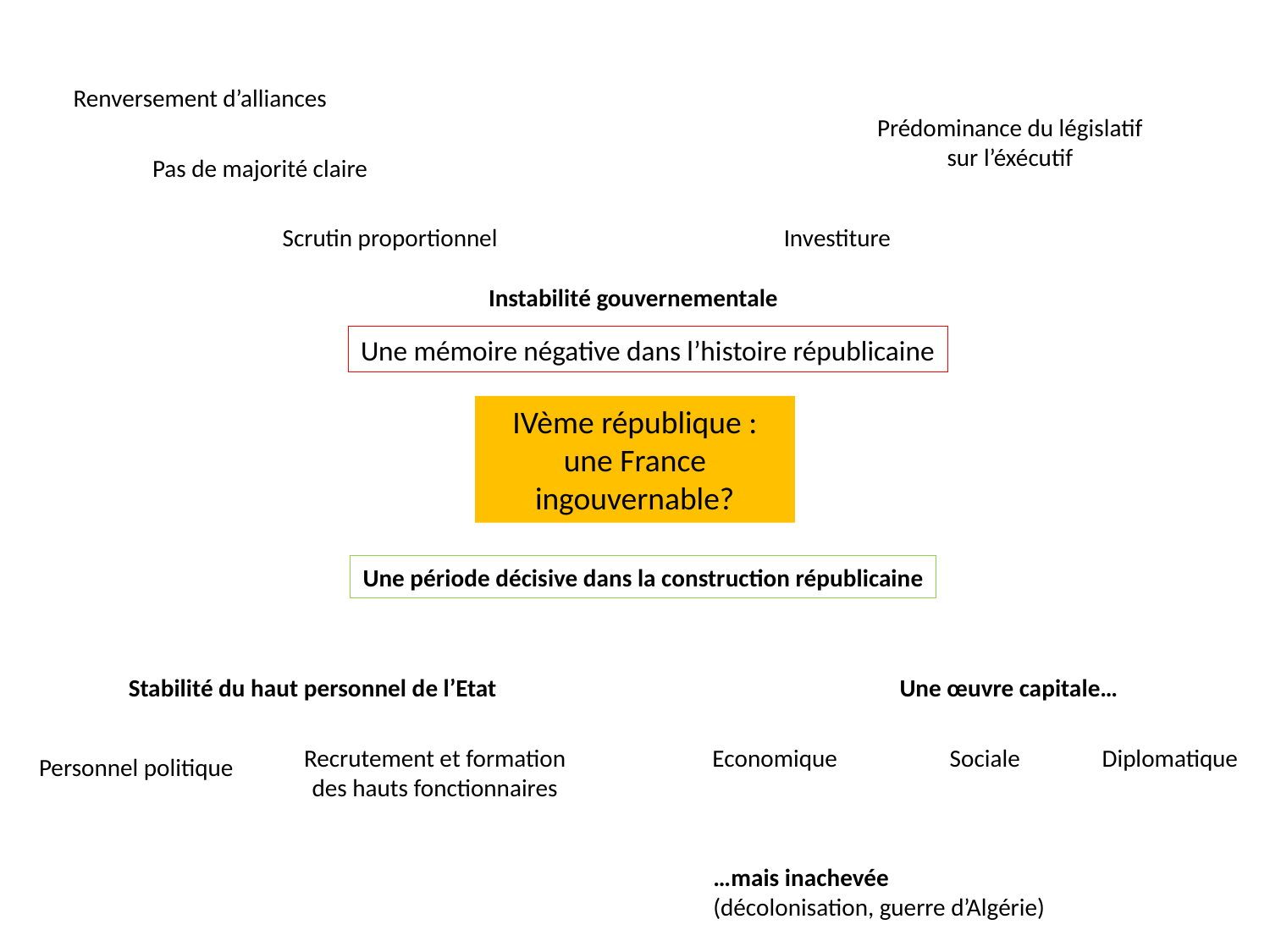

Renversement d’alliances
Prédominance du législatif sur l’éxécutif
Pas de majorité claire
Scrutin proportionnel
Investiture
Instabilité gouvernementale
Une mémoire négative dans l’histoire républicaine
IVème république : une France ingouvernable?
Une période décisive dans la construction républicaine
Stabilité du haut personnel de l’Etat
Une œuvre capitale…
Recrutement et formation des hauts fonctionnaires
Economique
Sociale
Diplomatique
Personnel politique
…mais inachevée
(décolonisation, guerre d’Algérie)